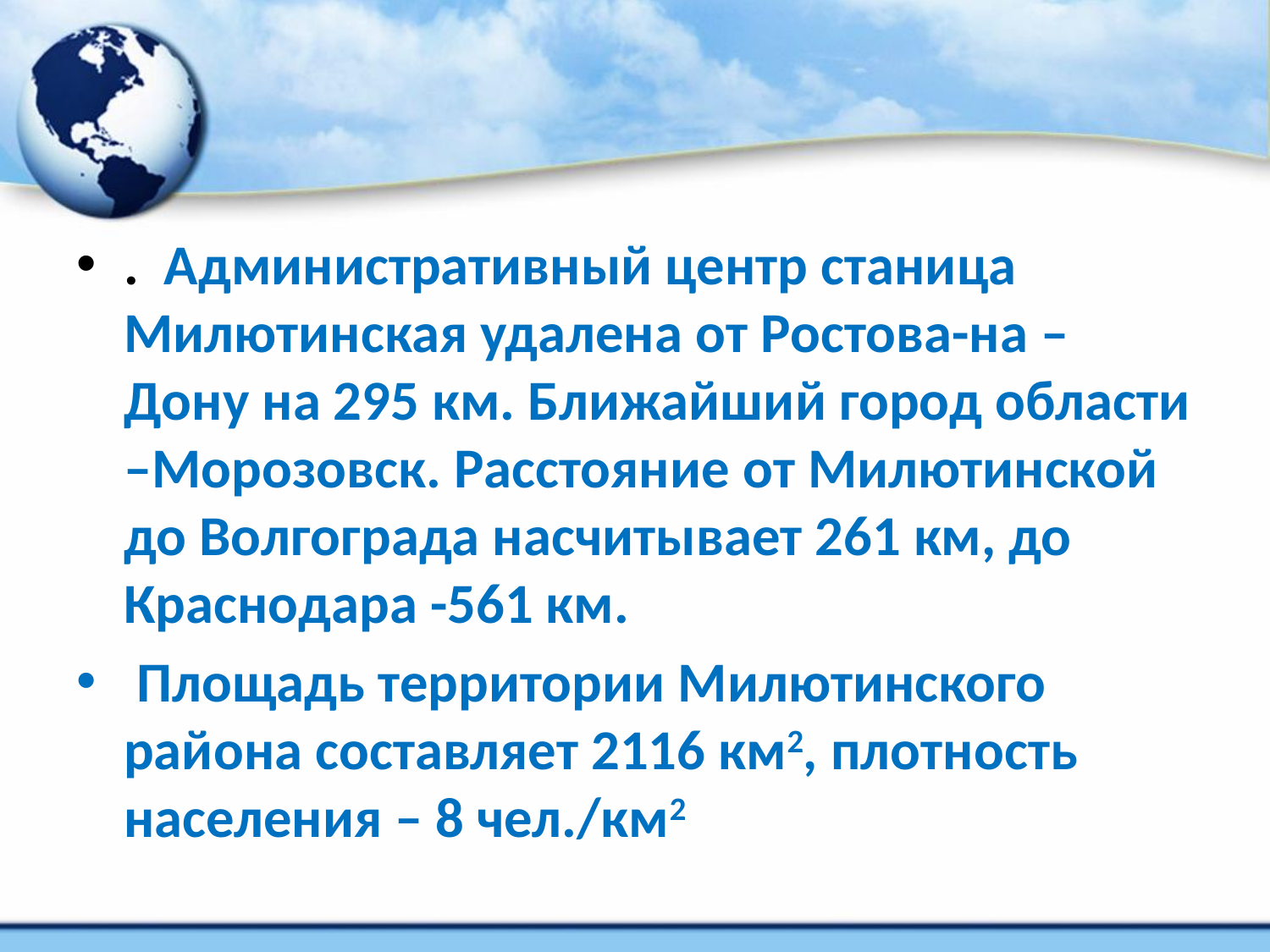

#
.  Административный центр станица Милютинская удалена от Ростова-на –Дону на 295 км. Ближайший город области –Морозовск. Расстояние от Милютинской до Волгограда насчитывает 261 км, до Краснодара -561 км.
 Площадь территории Милютинского района составляет 2116 км2, плотность населения – 8 чел./км2